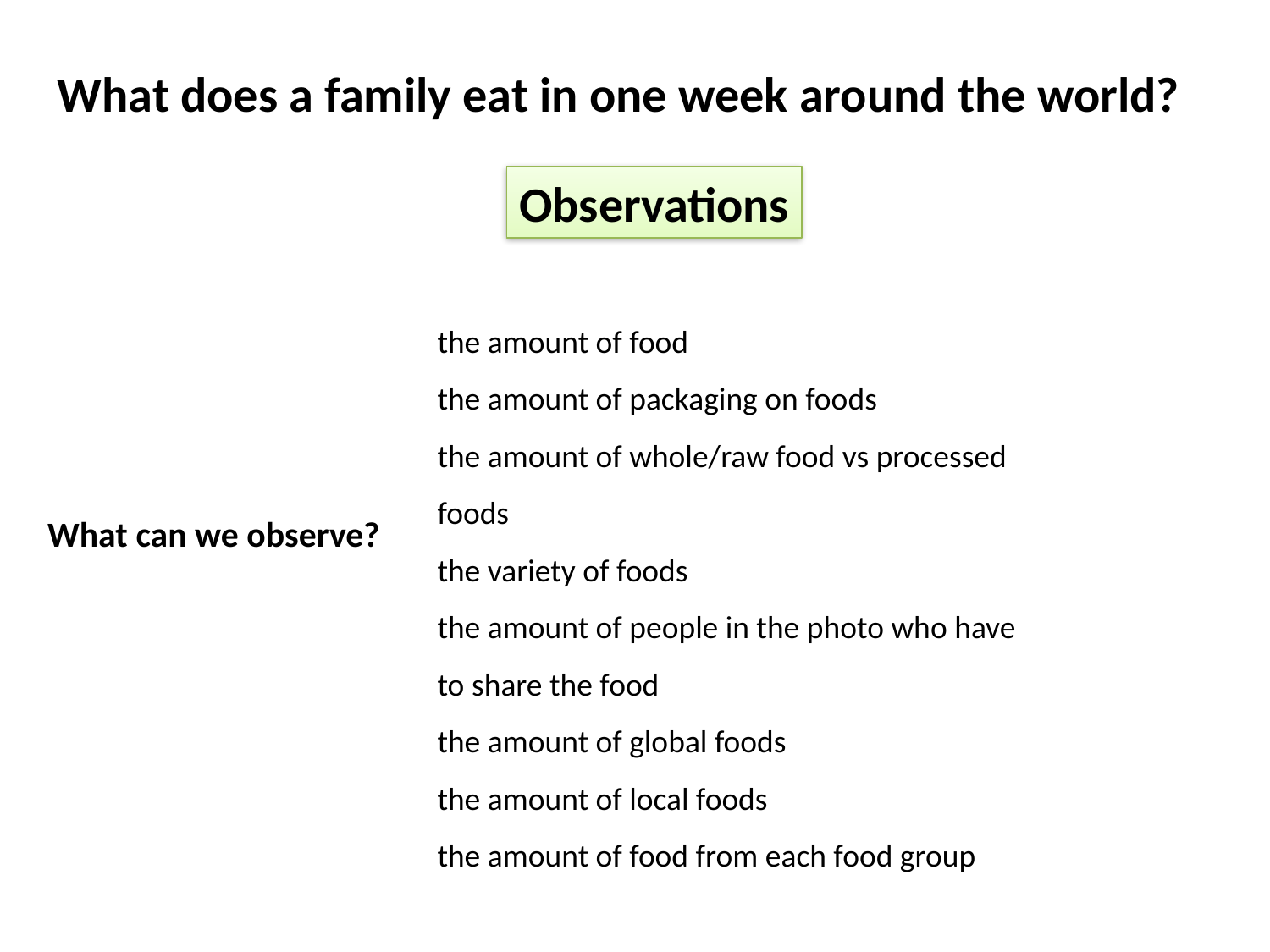

What does a family eat in one week around the world?
Observations
the amount of food
the amount of packaging on foods
the amount of whole/raw food vs processed foods
the variety of foods
the amount of people in the photo who have to share the food
the amount of global foods
the amount of local foods
the amount of food from each food group
What can we observe?